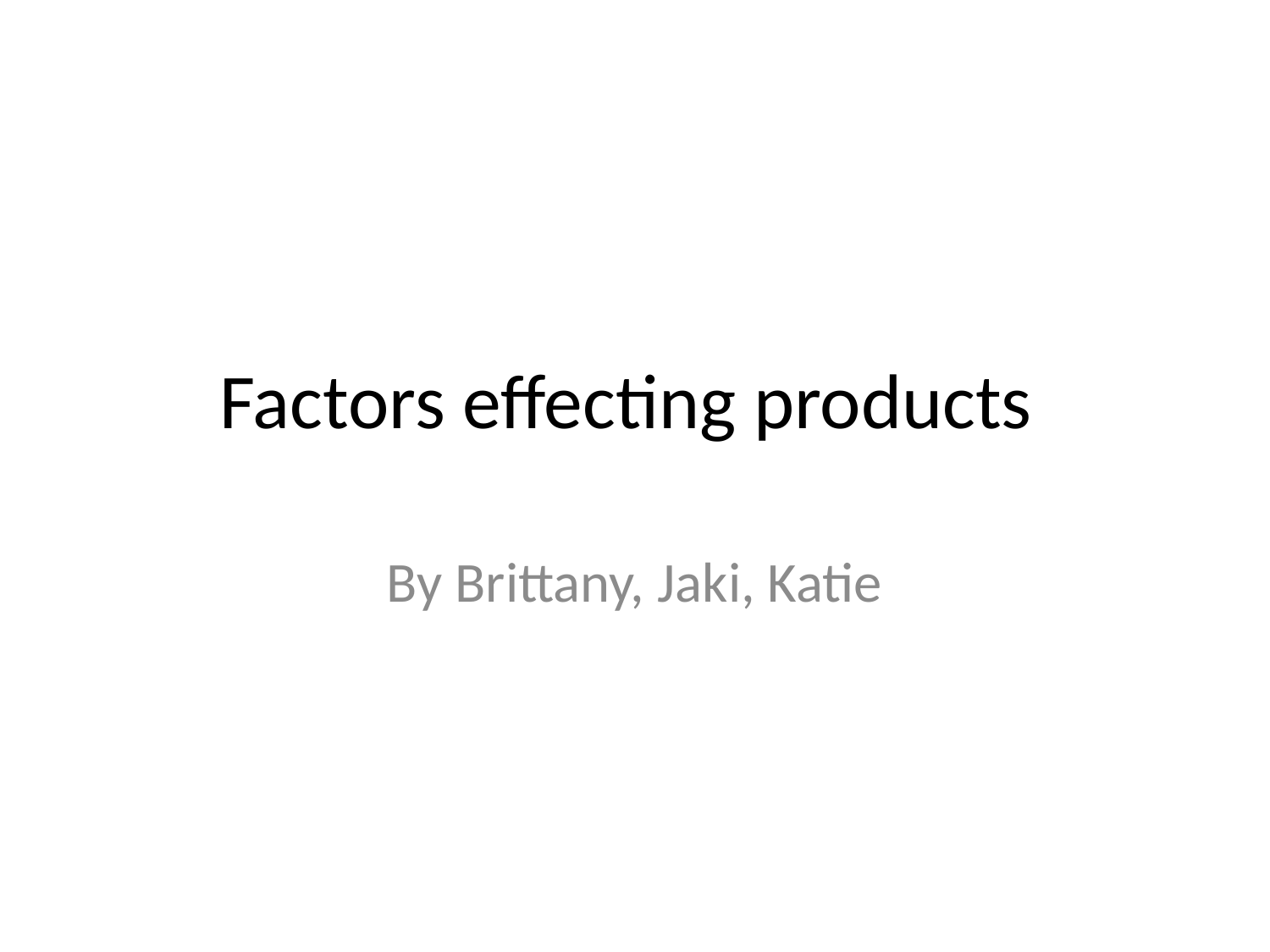

# Factors effecting products
By Brittany, Jaki, Katie